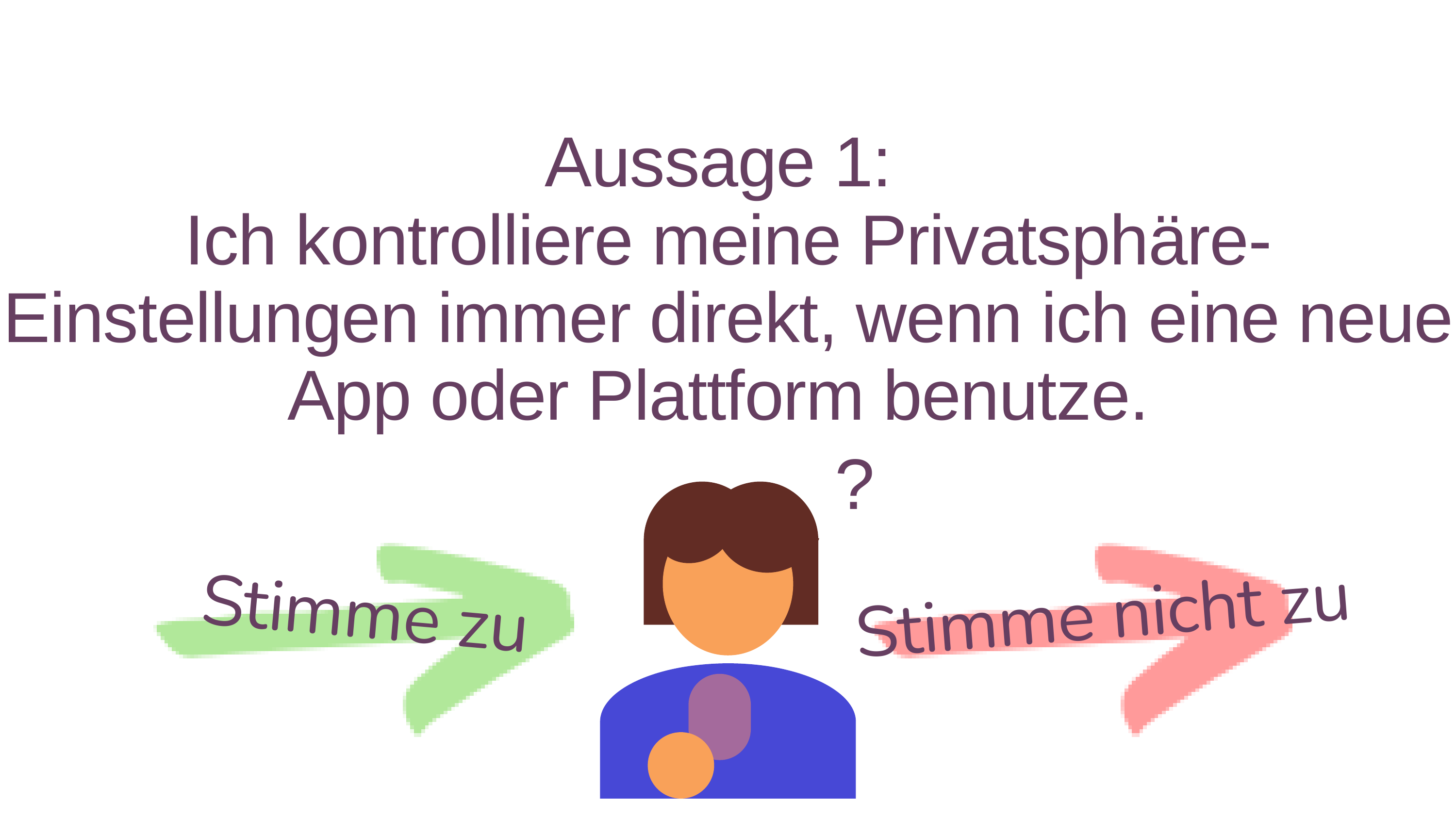

Aussage 1:
Ich kontrolliere meine Privatsphäre-Einstellungen immer direkt, wenn ich eine neue App oder Plattform benutze.
?

Stimme zu
Stimme nicht zu